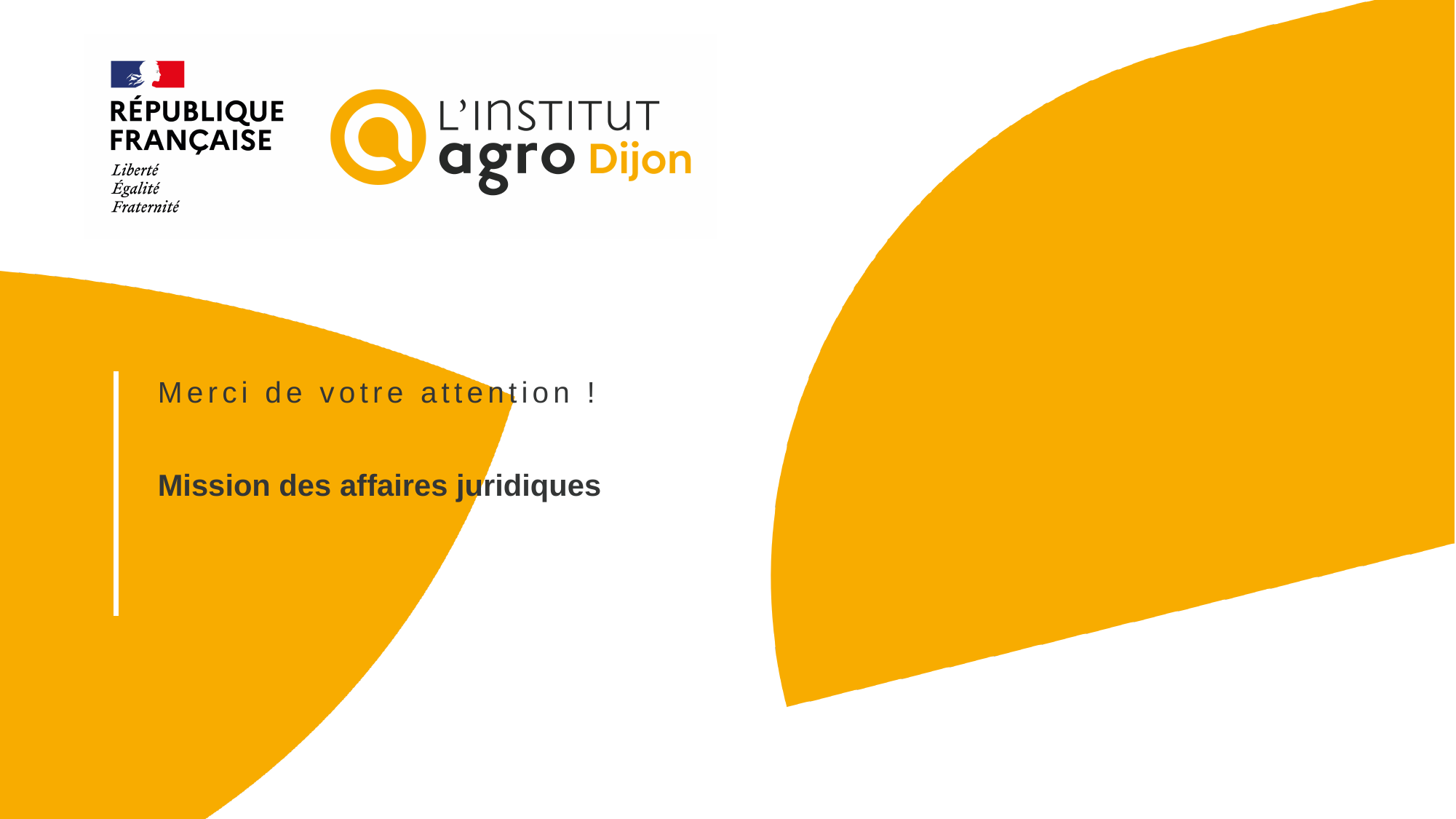

# Merci de votre attention !
Mission des affaires juridiques